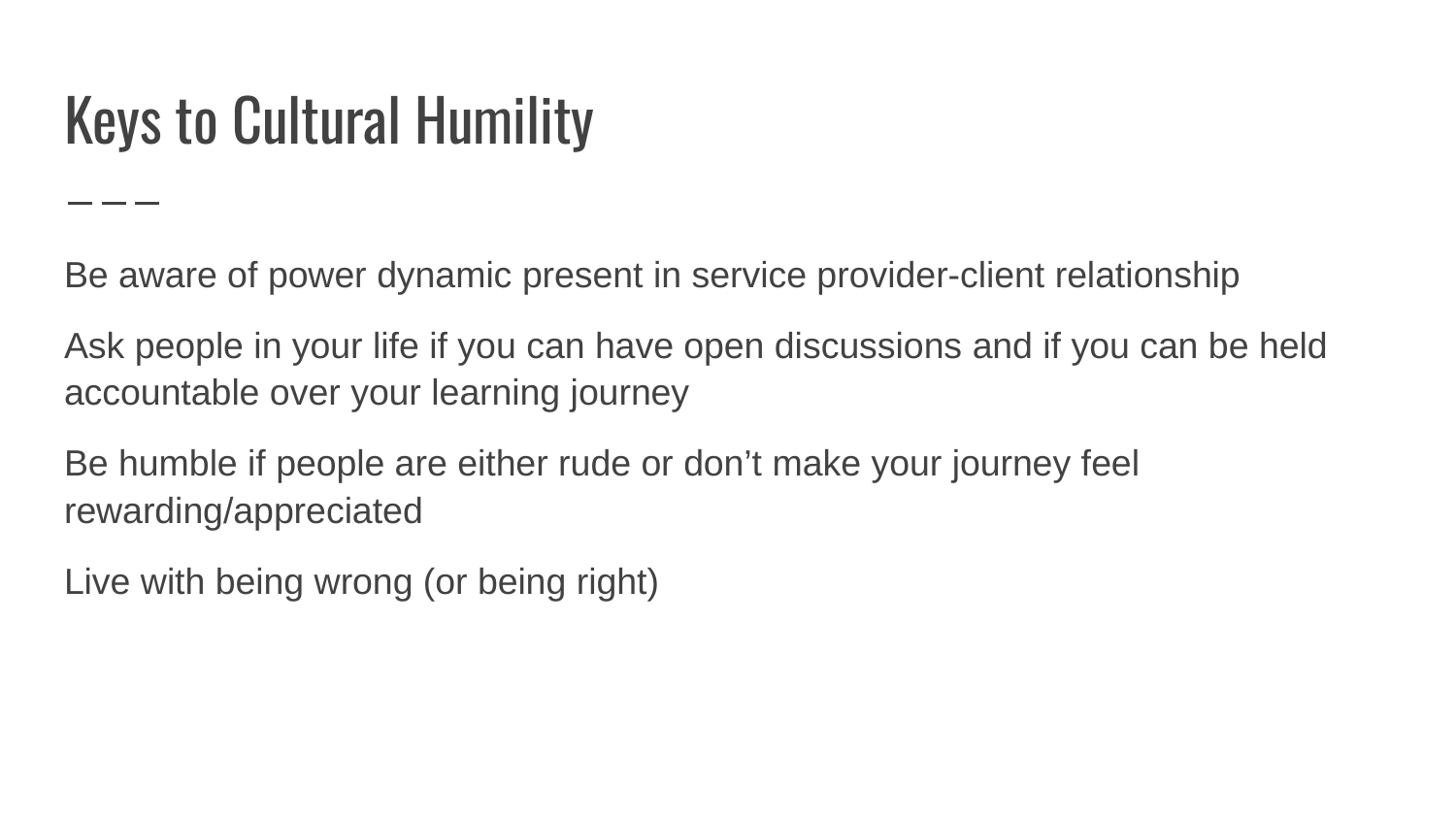

# Keys to Cultural Humility
Be aware of power dynamic present in service provider-client relationship
Ask people in your life if you can have open discussions and if you can be held accountable over your learning journey
Be humble if people are either rude or don’t make your journey feel rewarding/appreciated
Live with being wrong (or being right)